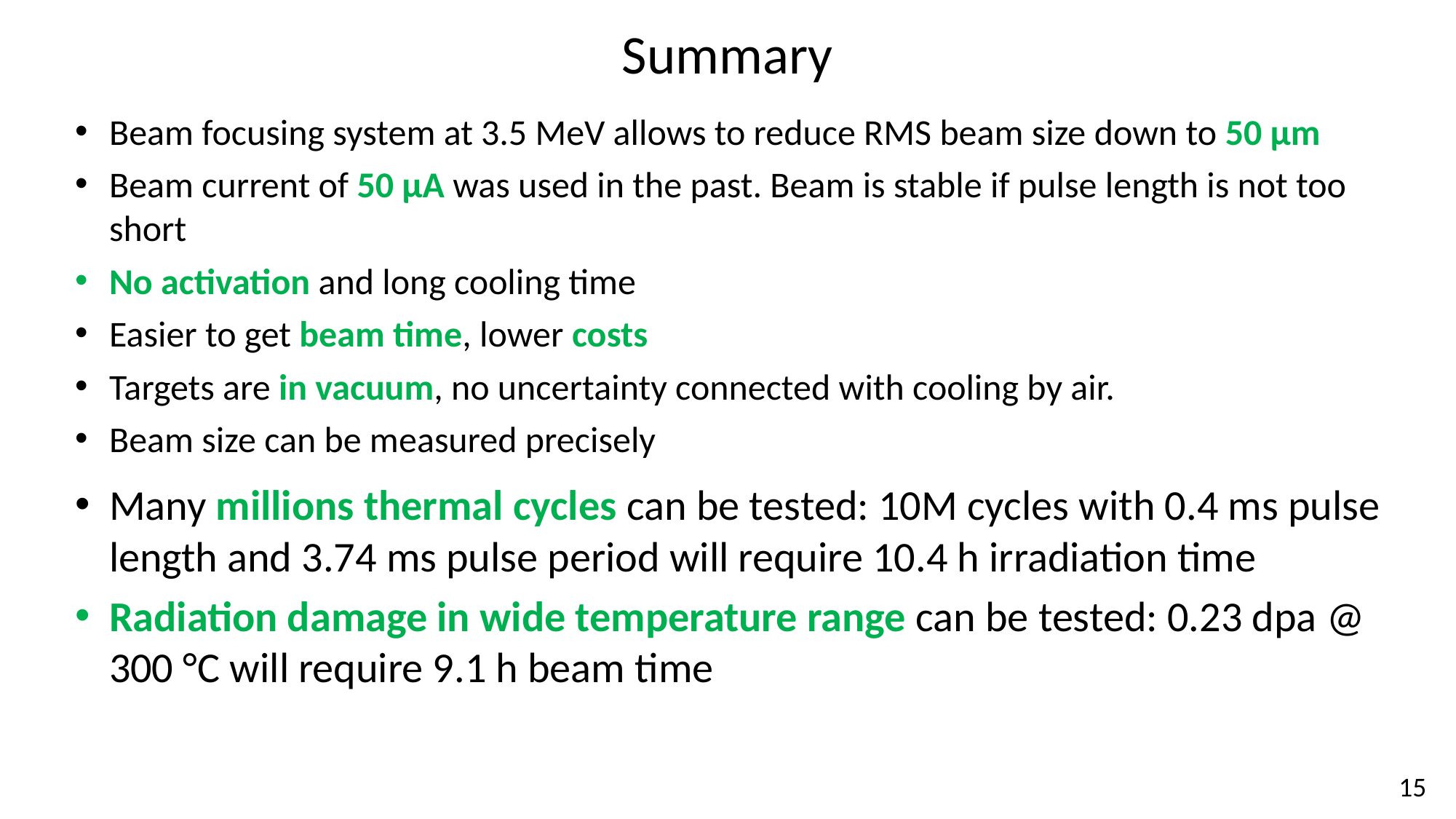

Summary
Beam focusing system at 3.5 MeV allows to reduce RMS beam size down to 50 µm
Beam current of 50 µA was used in the past. Beam is stable if pulse length is not too short
No activation and long cooling time
Easier to get beam time, lower costs
Targets are in vacuum, no uncertainty connected with cooling by air.
Beam size can be measured precisely
Many millions thermal cycles can be tested: 10M cycles with 0.4 ms pulse length and 3.74 ms pulse period will require 10.4 h irradiation time
Radiation damage in wide temperature range can be tested: 0.23 dpa @ 300 °C will require 9.1 h beam time